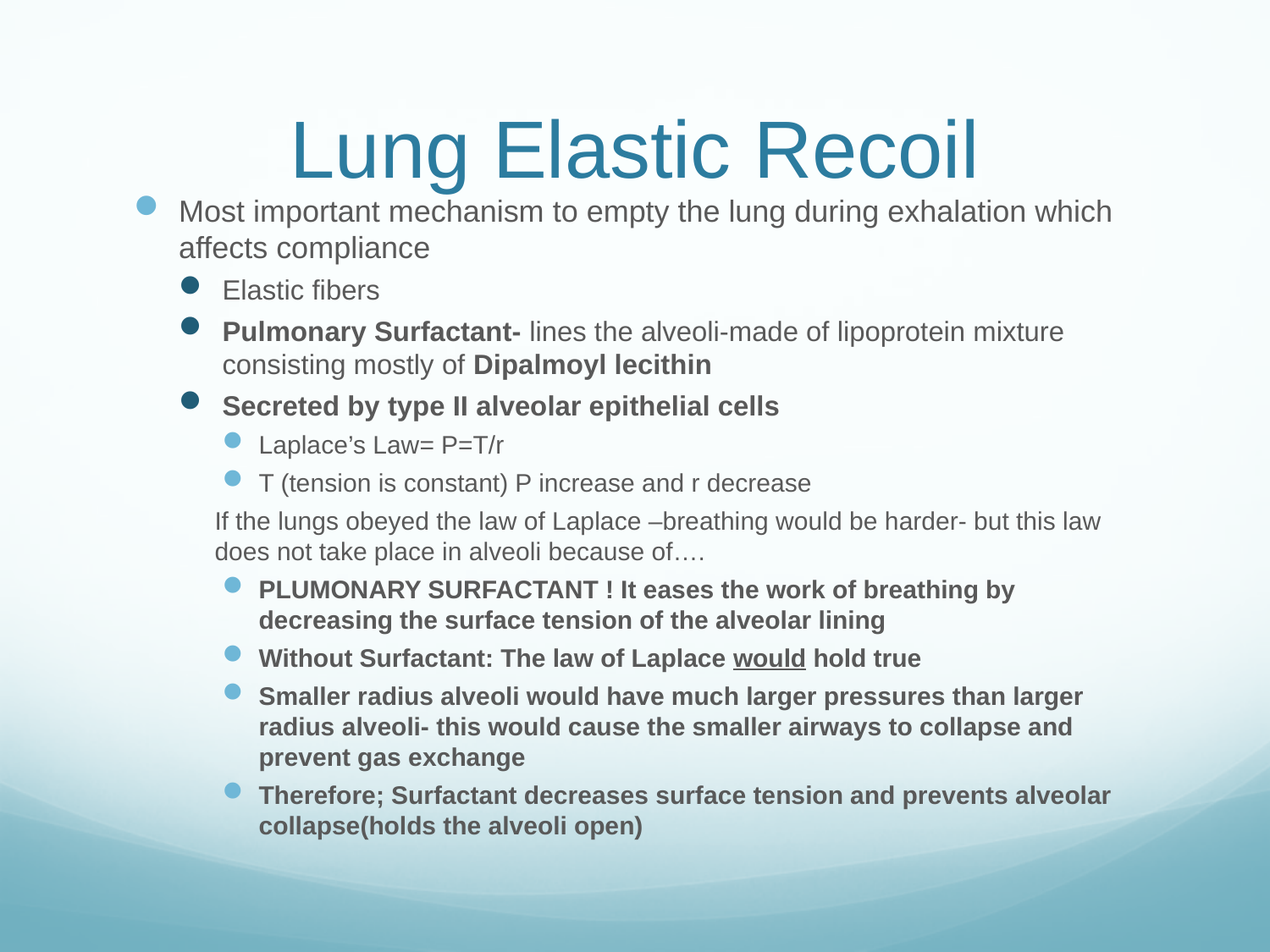

# Lung Elastic Recoil
Most important mechanism to empty the lung during exhalation which affects compliance
Elastic fibers
Pulmonary Surfactant- lines the alveoli-made of lipoprotein mixture consisting mostly of Dipalmoyl lecithin
Secreted by type II alveolar epithelial cells
Laplace’s Law= P=T/r
T (tension is constant) P increase and r decrease
If the lungs obeyed the law of Laplace –breathing would be harder- but this law does not take place in alveoli because of….
PLUMONARY SURFACTANT ! It eases the work of breathing by decreasing the surface tension of the alveolar lining
Without Surfactant: The law of Laplace would hold true
Smaller radius alveoli would have much larger pressures than larger radius alveoli- this would cause the smaller airways to collapse and prevent gas exchange
Therefore; Surfactant decreases surface tension and prevents alveolar collapse(holds the alveoli open)